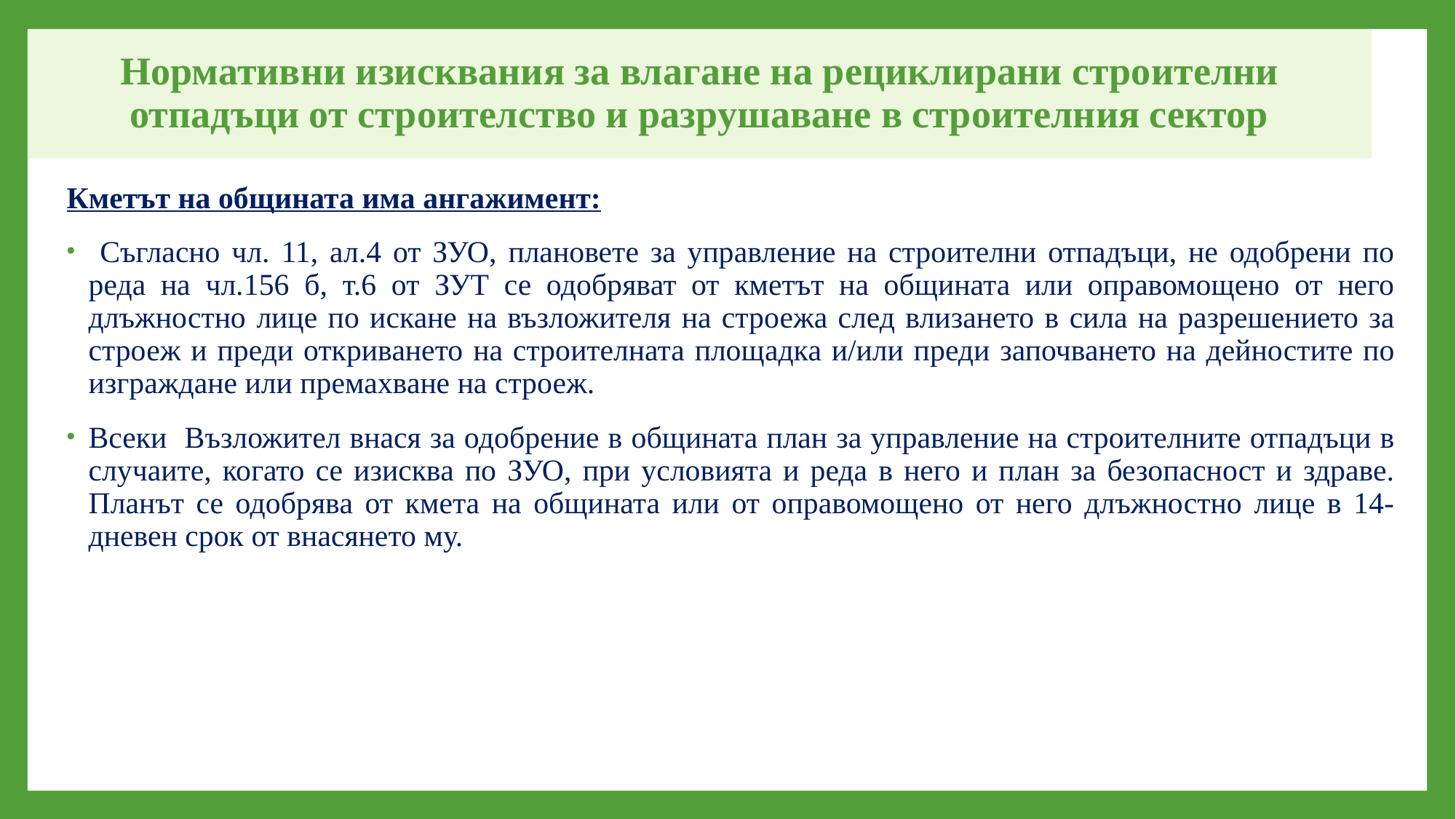

# Нормативни изисквания за влагане на рециклирани строителни отпадъци от строителство и разрушаване в строителния сектор
Кметът на общината има ангажимент:
 Съгласно чл. 11, ал.4 от ЗУО, плановете за управление на строителни отпадъци, не одобрени по реда на чл.156 б, т.6 от ЗУТ се одобряват от кметът на общината или оправомощено от него длъжностно лице по искане на възложителя на строежа след влизането в сила на разрешението за строеж и преди откриването на строителната площадка и/или преди започването на дейностите по изграждане или премахване на строеж.
Всеки  Възложител внася за одобрение в общината план за управление на строителните отпадъци в случаите, когато се изисква по ЗУО, при условията и реда в него и план за безопасност и здраве. Планът се одобрява от кмета на общината или от оправомощено от него длъжностно лице в 14-дневен срок от внасянето му.